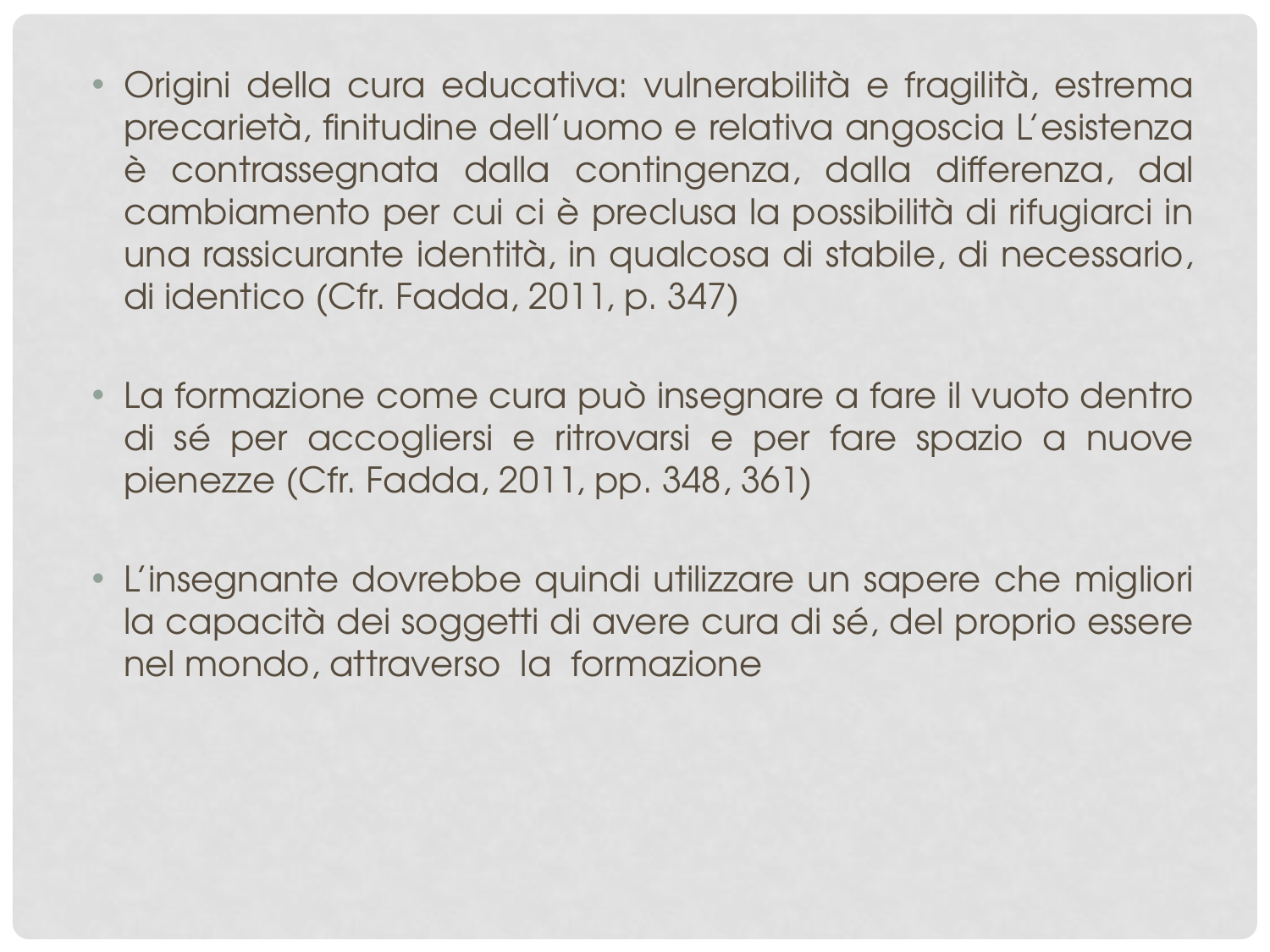

Origini della cura educativa: vulnerabilità e fragilità, estrema precarietà, finitudine dell’uomo e relativa angoscia L’esistenza è contrassegnata dalla contingenza, dalla differenza, dal cambiamento per cui ci è preclusa la possibilità di rifugiarci in una rassicurante identità, in qualcosa di stabile, di necessario, di identico (Cfr. Fadda, 2011, p. 347)

La formazione come cura può insegnare a fare il vuoto dentro di sé per accogliersi e ritrovarsi e per fare spazio a nuove pienezze (Cfr. Fadda, 2011, pp. 348, 361)

L’insegnante dovrebbe quindi utilizzare un sapere che migliori la capacità dei soggetti di avere cura di sé, del proprio essere nel mondo, attraverso  la  formazione